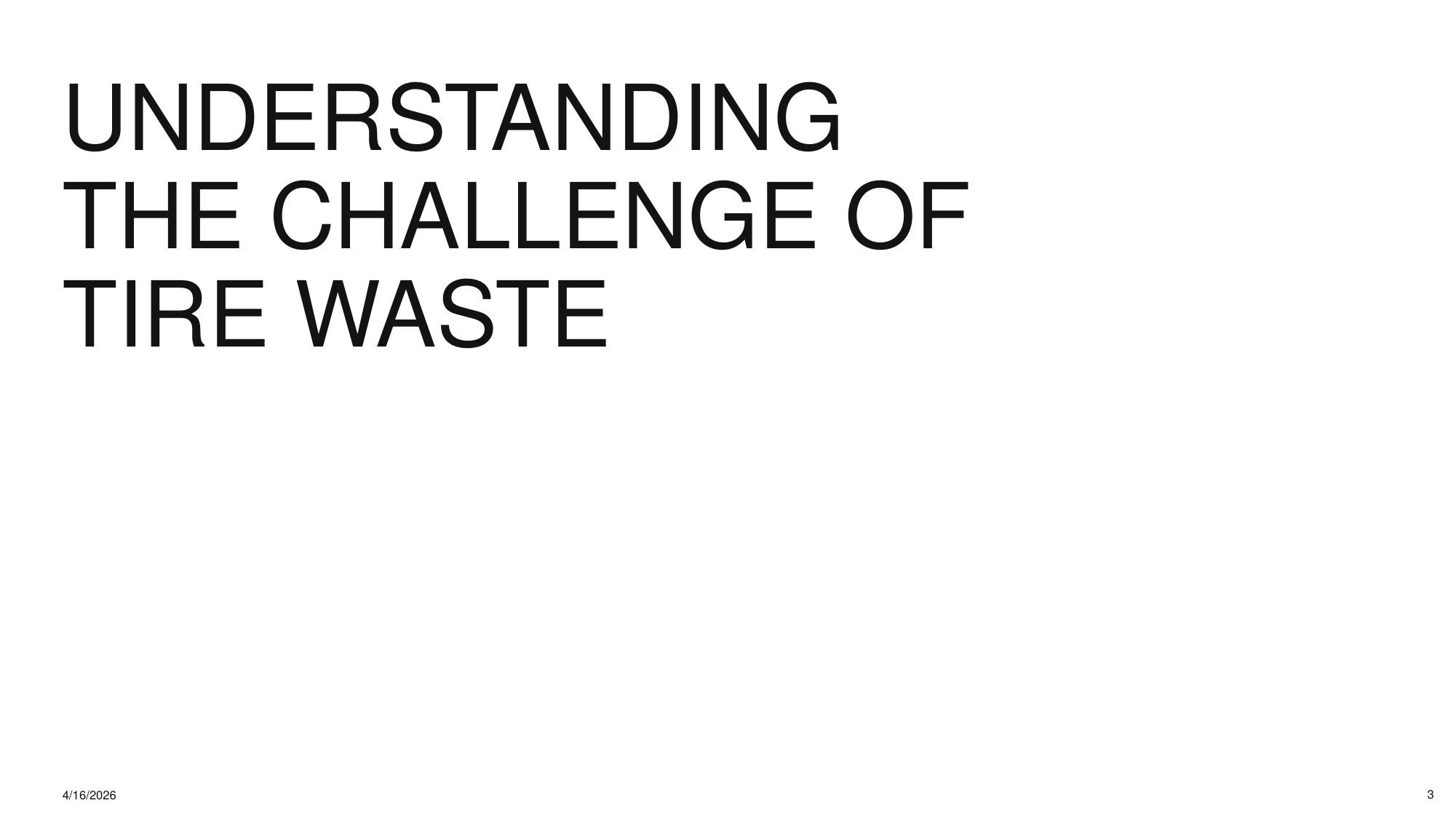

# Understanding the Challenge of Tire Waste
4/16/2026
3